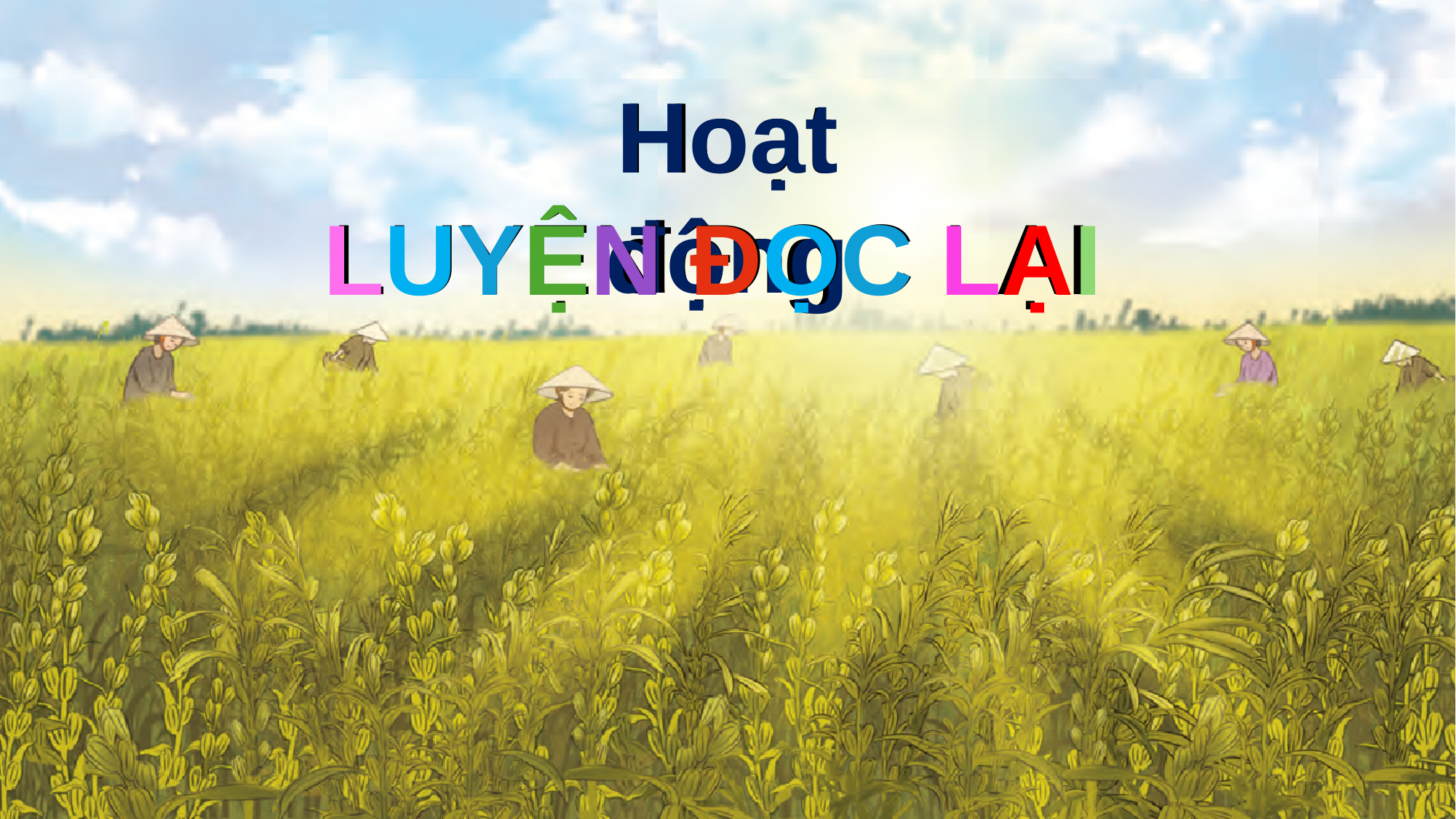

Hoạt động
Hoạt động
LUYỆN ĐỌC LẠI
LUYỆN ĐỌC LẠI